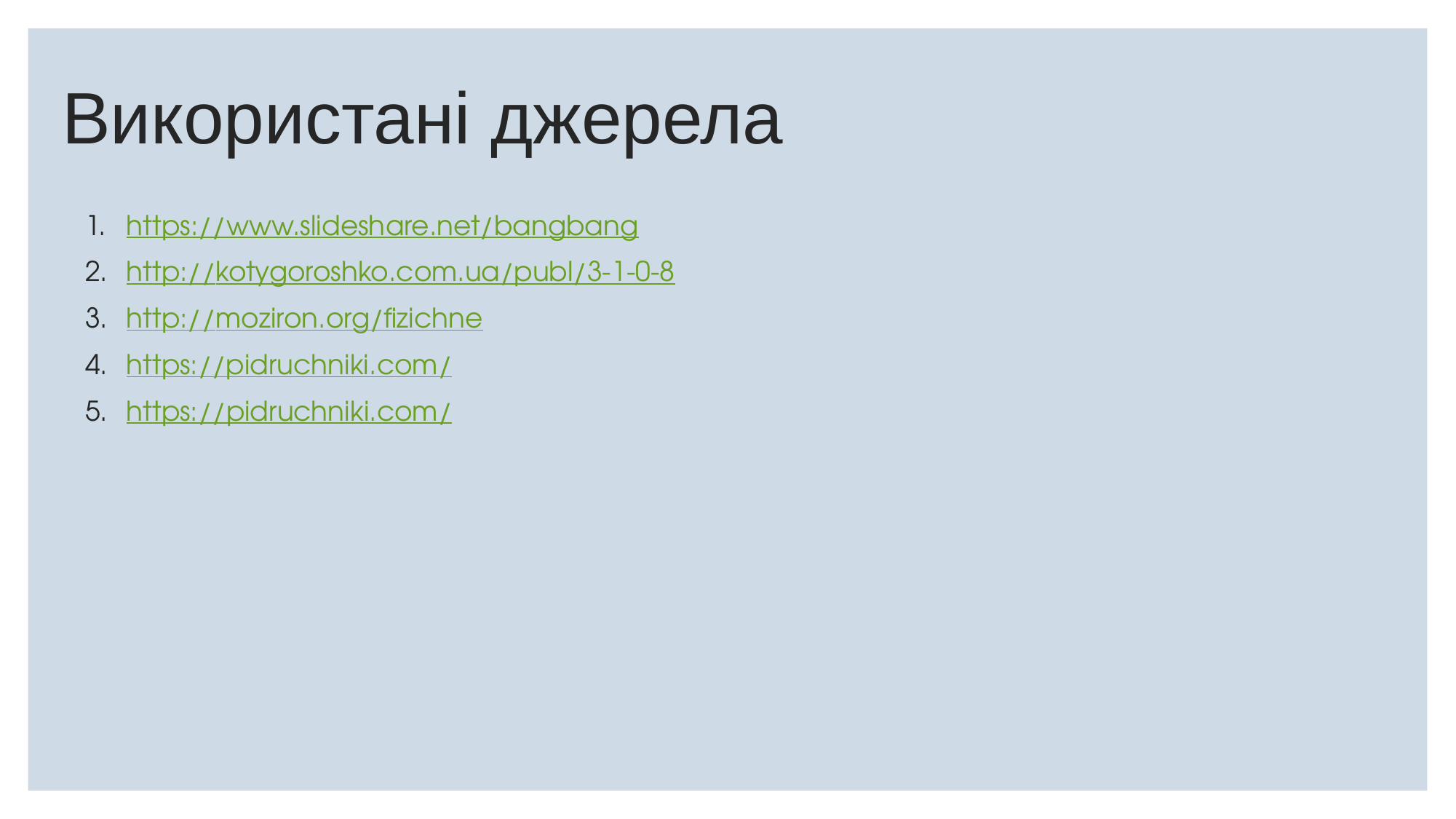

# Використані джерела
https://www.slideshare.net/bangbang
http://kotygoroshko.com.ua/publ/3-1-0-8
http://moziron.org/fizichne
https://pidruchniki.com/
https://pidruchniki.com/